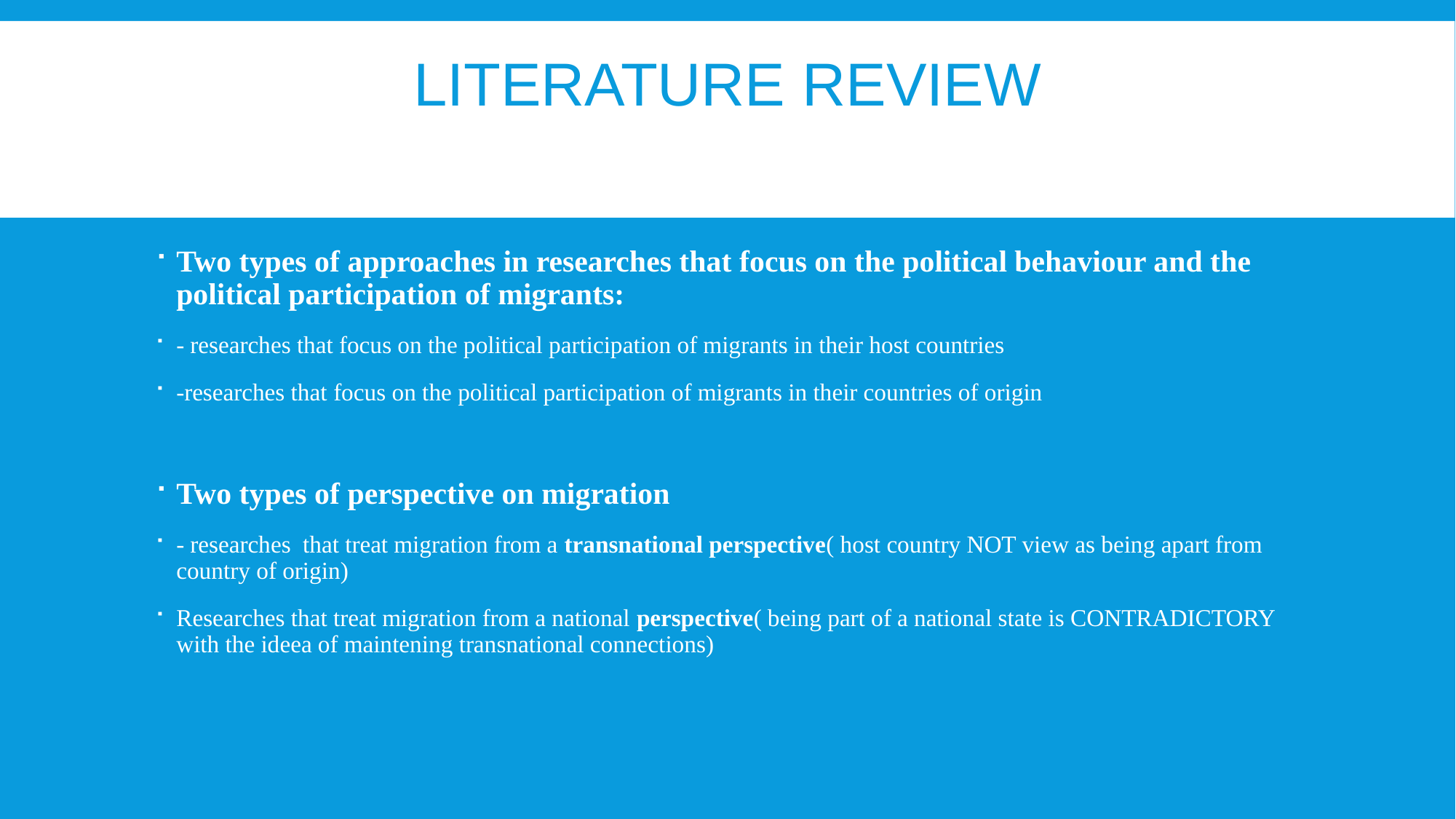

# Literature Review
Two types of approaches in researches that focus on the political behaviour and the political participation of migrants:
- researches that focus on the political participation of migrants in their host countries
-researches that focus on the political participation of migrants in their countries of origin

Two types of perspective on migration
- researches  that treat migration from a transnational perspective( host country NOT view as being apart from country of origin)
Researches that treat migration from a national perspective( being part of a national state is CONTRADICTORY with the ideea of maintening transnational connections)